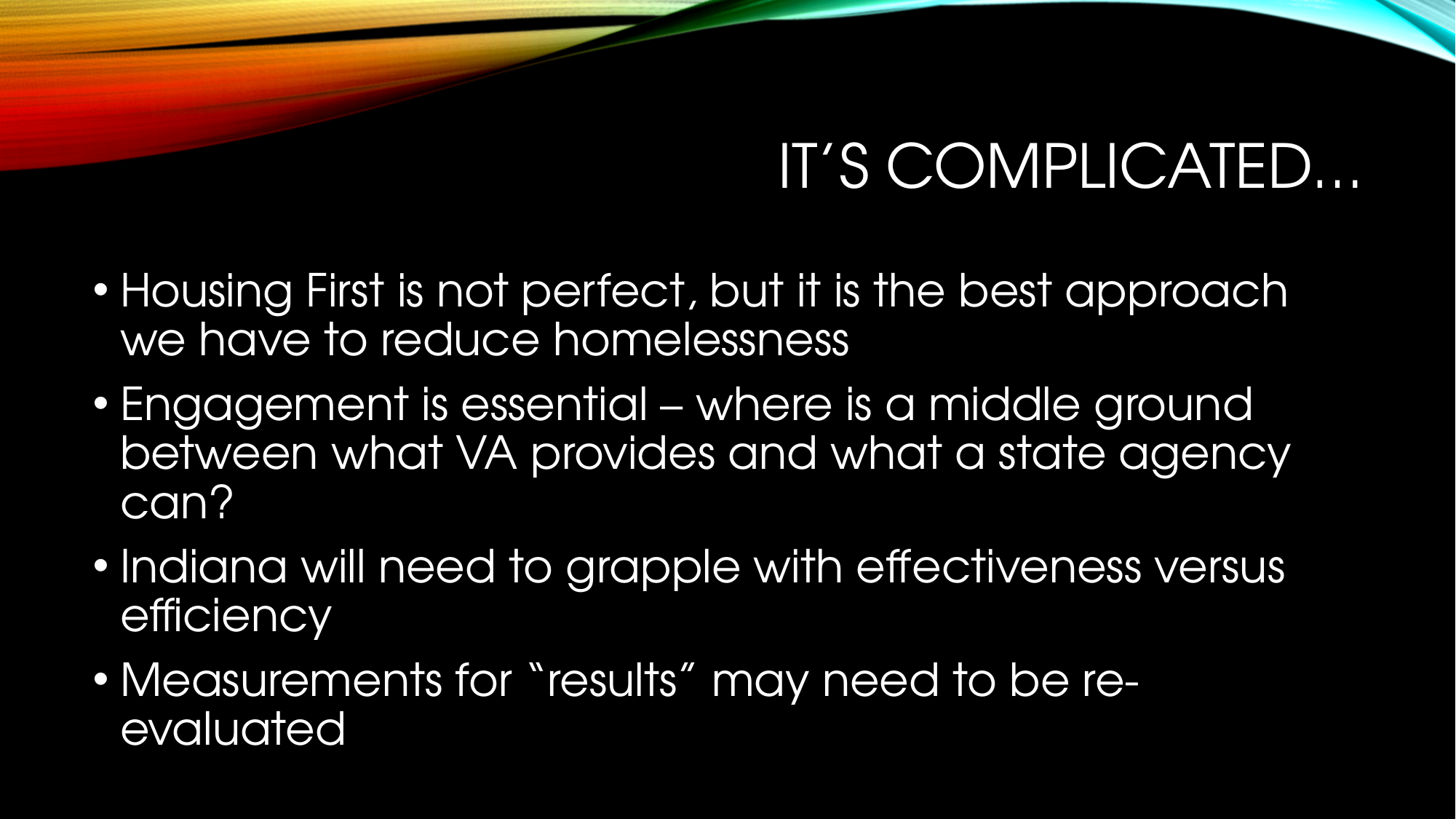

# It’s complicated…
Housing First is not perfect, but it is the best approach we have to reduce homelessness
Engagement is essential – where is a middle ground between what VA provides and what a state agency can?
Indiana will need to grapple with effectiveness versus efficiency
Measurements for “results” may need to be re-evaluated